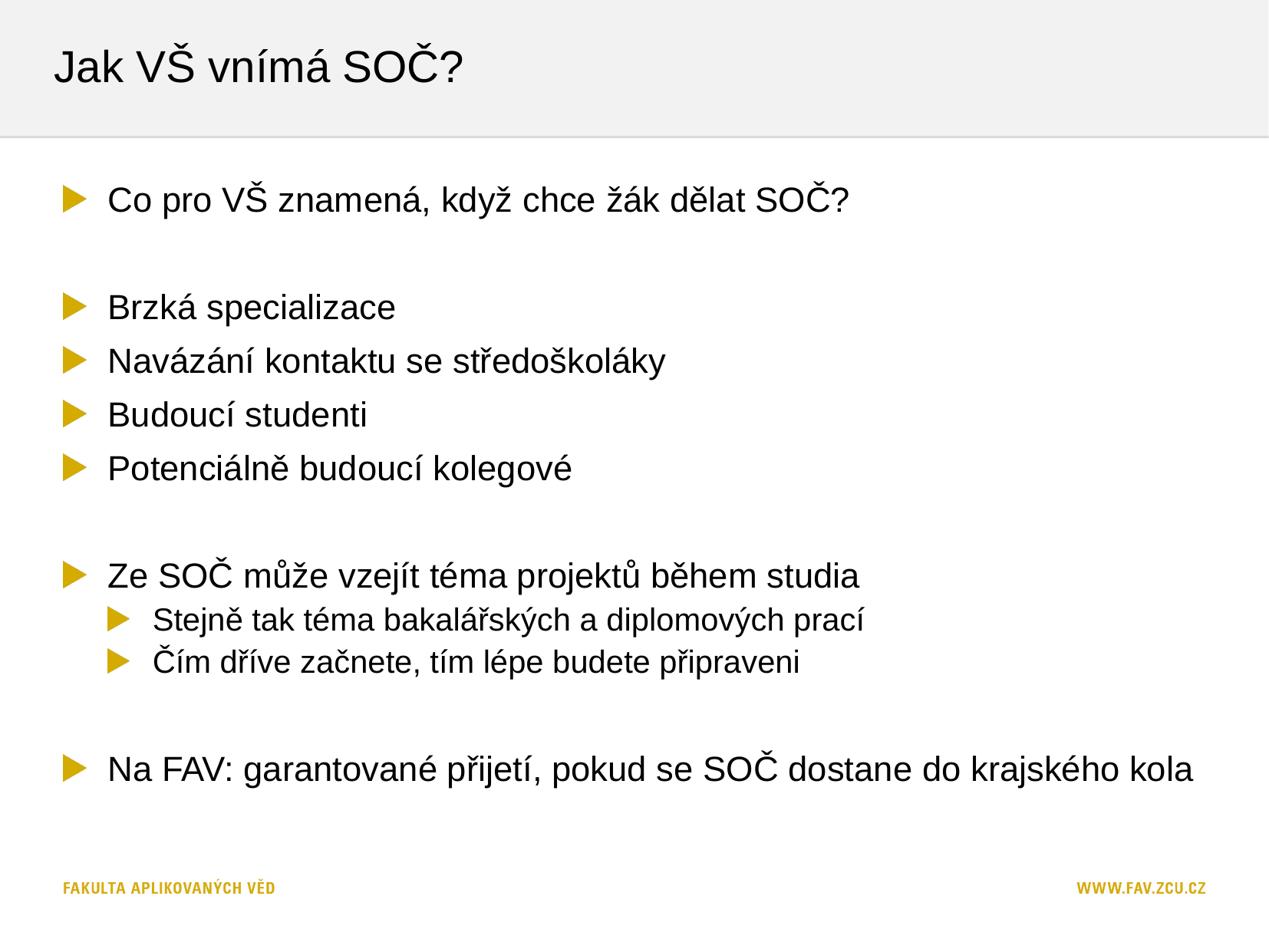

# Jak VŠ vnímá SOČ?
Co pro VŠ znamená, když chce žák dělat SOČ?

Brzká specializace
Navázání kontaktu se středoškoláky
Budoucí studenti
Potenciálně budoucí kolegové

Ze SOČ může vzejít téma projektů během studia
Stejně tak téma bakalářských a diplomových prací
Čím dříve začnete, tím lépe budete připraveni

Na FAV: garantované přijetí, pokud se SOČ dostane do krajského kola